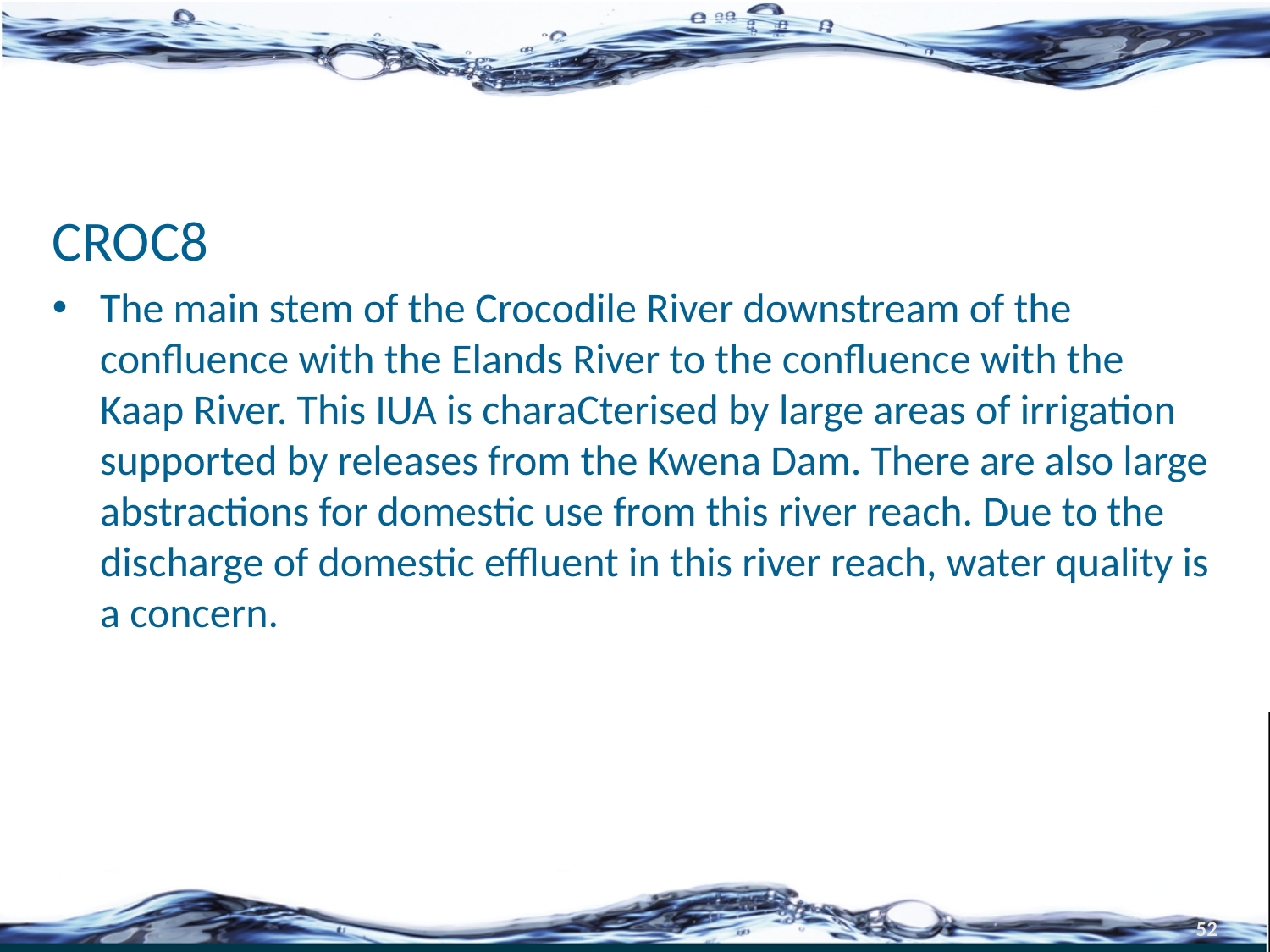

#
CROC8
The main stem of the Crocodile River downstream of the confluence with the Elands River to the confluence with the Kaap River. This IUA is charaCterised by large areas of irrigation supported by releases from the Kwena Dam. There are also large abstractions for domestic use from this river reach. Due to the discharge of domestic effluent in this river reach, water quality is a concern.

52